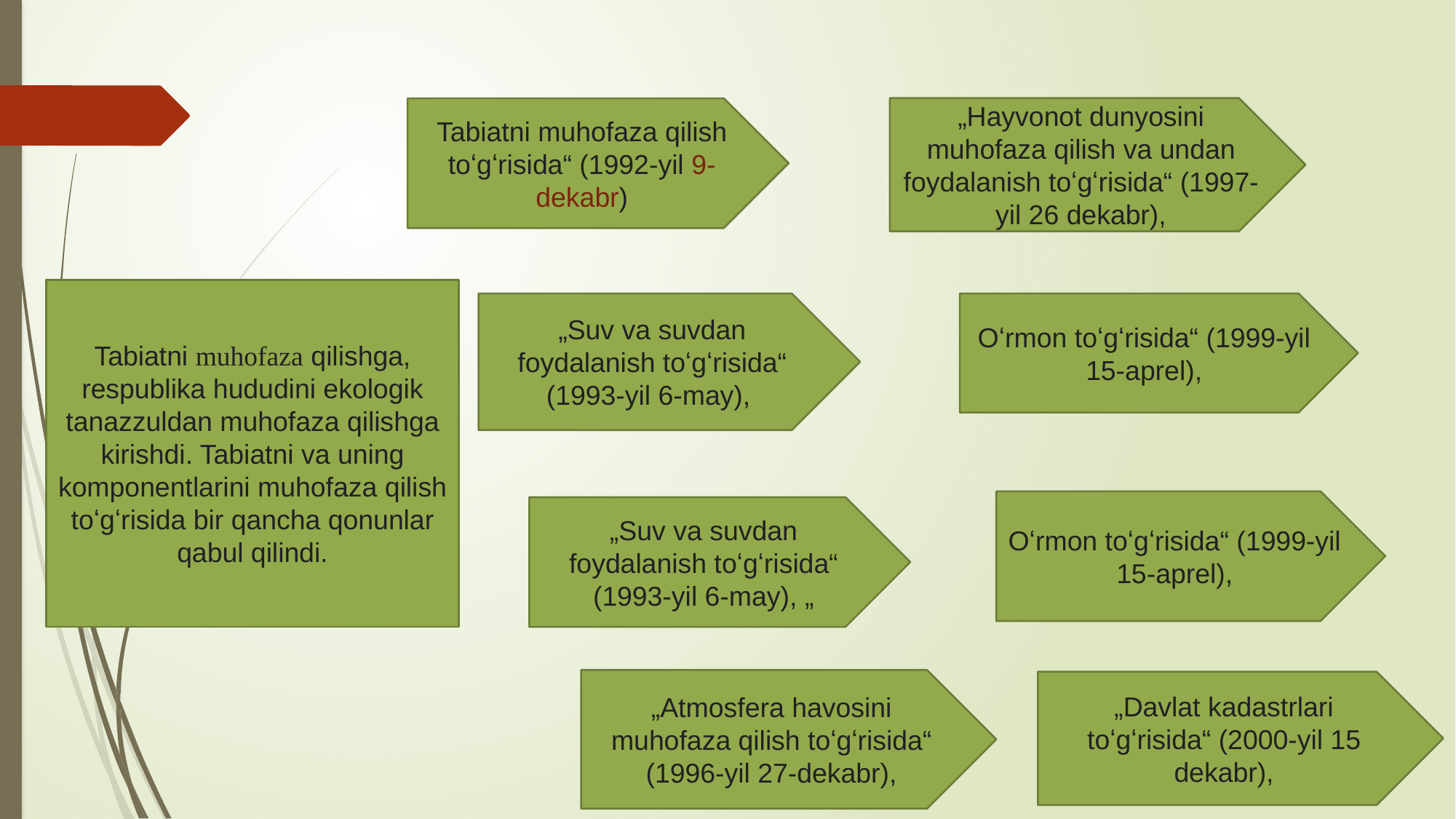

„Hayvonot dunyosini muhofaza qilish va undan foydalanish toʻgʻrisida“ (1997-yil 26 dekabr),
Tabiatni muhofaza qilish toʻgʻrisida“ (1992-yil 9-dekabr)
Tabiatni muhofaza qilishga, respublika hududini ekologik tanazzuldan muhofaza qilishga kirishdi. Tabiatni va uning komponentlarini muhofaza qilish toʻgʻrisida bir qancha qonunlar qabul qilindi.
„Suv va suvdan foydalanish toʻgʻrisida“ (1993-yil 6-may),
Oʻrmon toʻgʻrisida“ (1999-yil 15-aprel),
Oʻrmon toʻgʻrisida“ (1999-yil 15-aprel),
„Suv va suvdan foydalanish toʻgʻrisida“ (1993-yil 6-may), „
„Atmosfera havosini muhofaza qilish toʻgʻrisida“ (1996-yil 27-dekabr),
„Davlat kadastrlari toʻgʻrisida“ (2000-yil 15 dekabr),